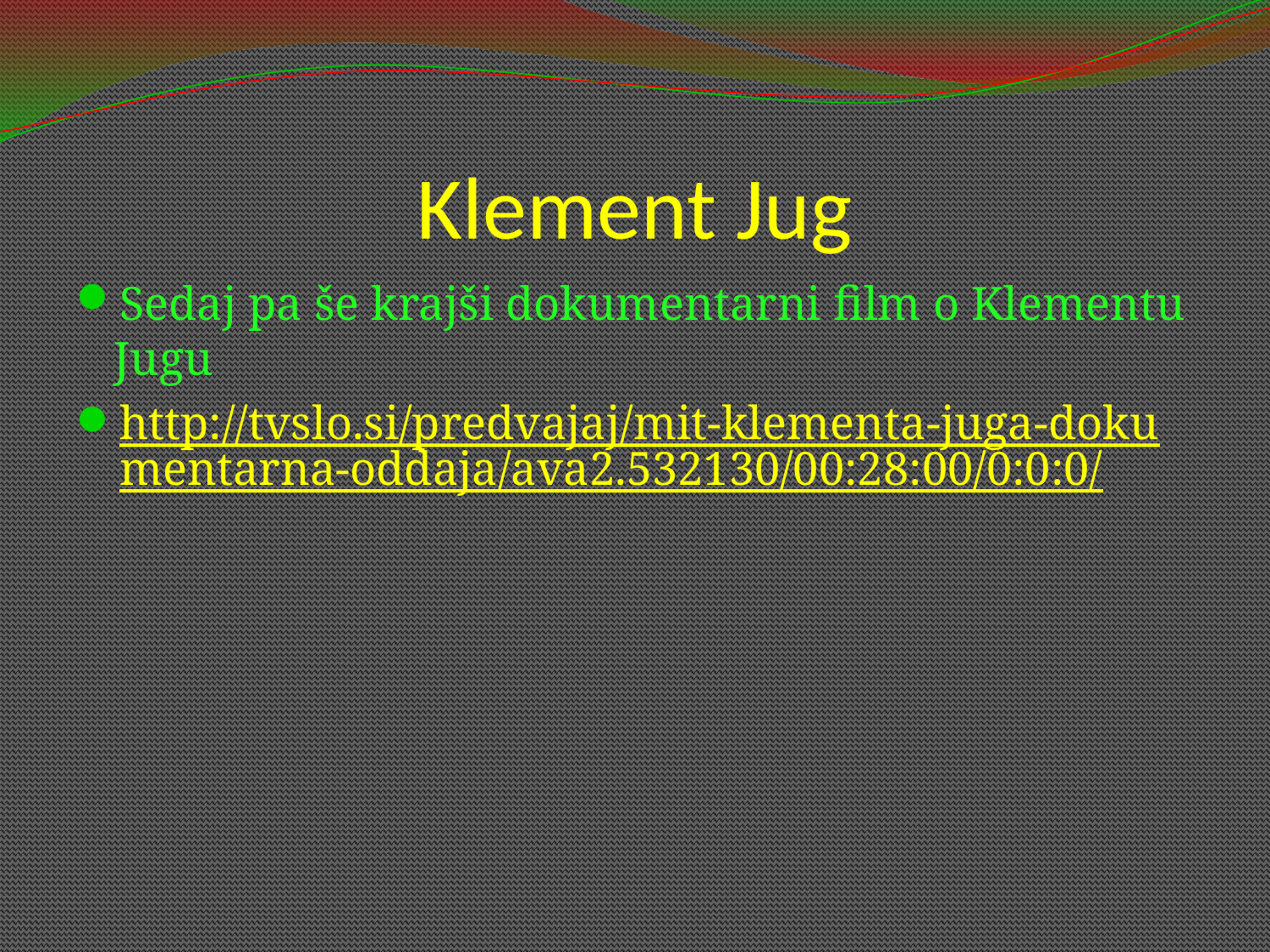

# Klement Jug
Sedaj pa še krajši dokumentarni film o Klementu Jugu
http://tvslo.si/predvajaj/mit-klementa-juga-dokumentarna-oddaja/ava2.532130/00:28:00/0:0:0/